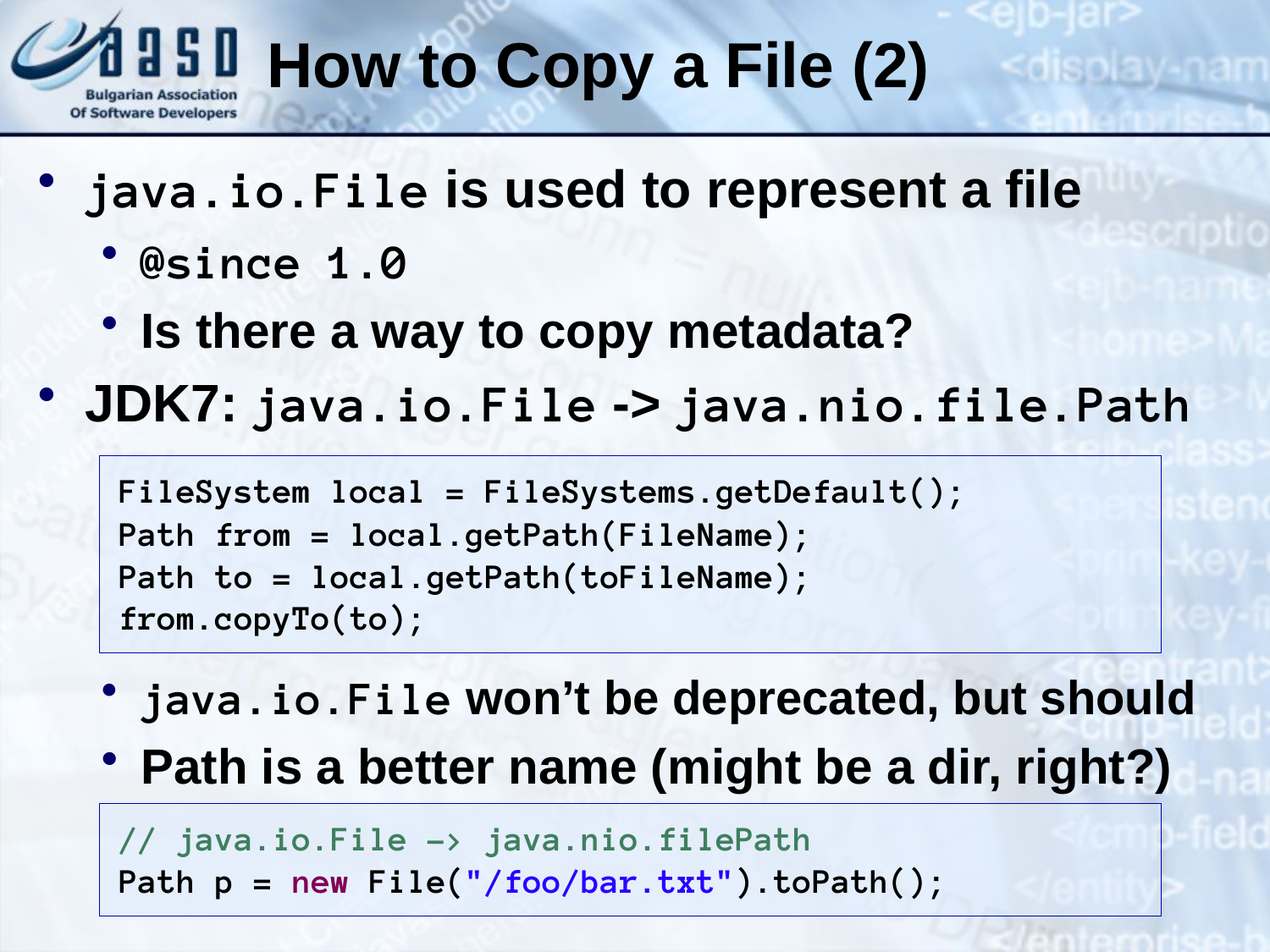

How to Copy a File (2)
java.io.File is used to represent a file
@since 1.0
Is there a way to copy metadata?
JDK7: java.io.File -> java.nio.file.Path

java.io.File won’t be deprecated, but should
Path is a better name (might be a dir, right?)
FileSystem local = FileSystems.getDefault();
Path from = local.getPath(FileName);
Path to = local.getPath(toFileName);
from.copyTo(to);
// java.io.File -> java.nio.filePath
Path p = new File("/foo/bar.txt").toPath();